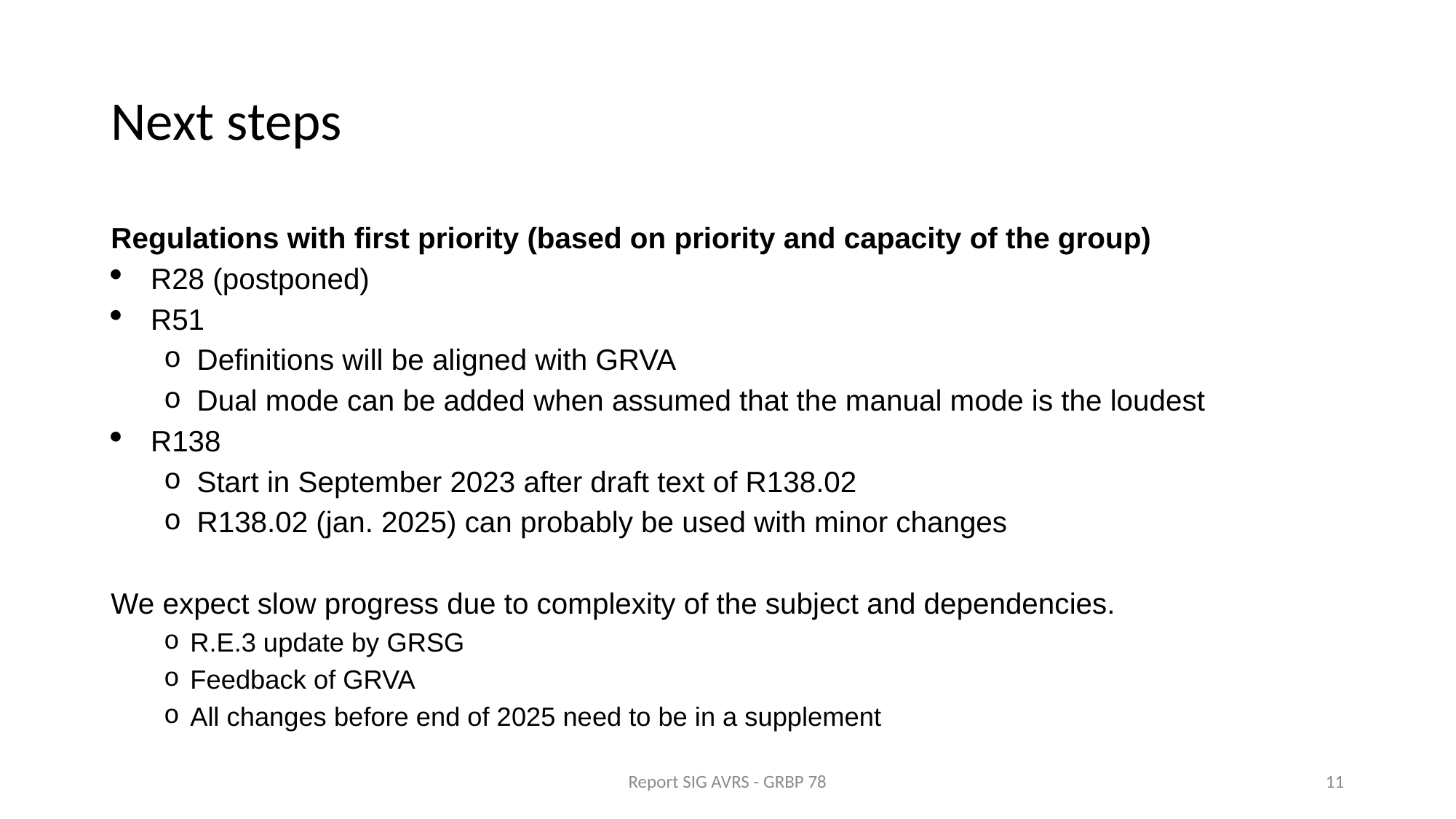

# Next steps
Regulations with first priority (based on priority and capacity of the group)
R28 (postponed)
R51
Definitions will be aligned with GRVA
Dual mode can be added when assumed that the manual mode is the loudest
R138
Start in September 2023 after draft text of R138.02
R138.02 (jan. 2025) can probably be used with minor changes

We expect slow progress due to complexity of the subject and dependencies.
R.E.3 update by GRSG
Feedback of GRVA
All changes before end of 2025 need to be in a supplement

Report SIG AVRS - GRBP 78
11